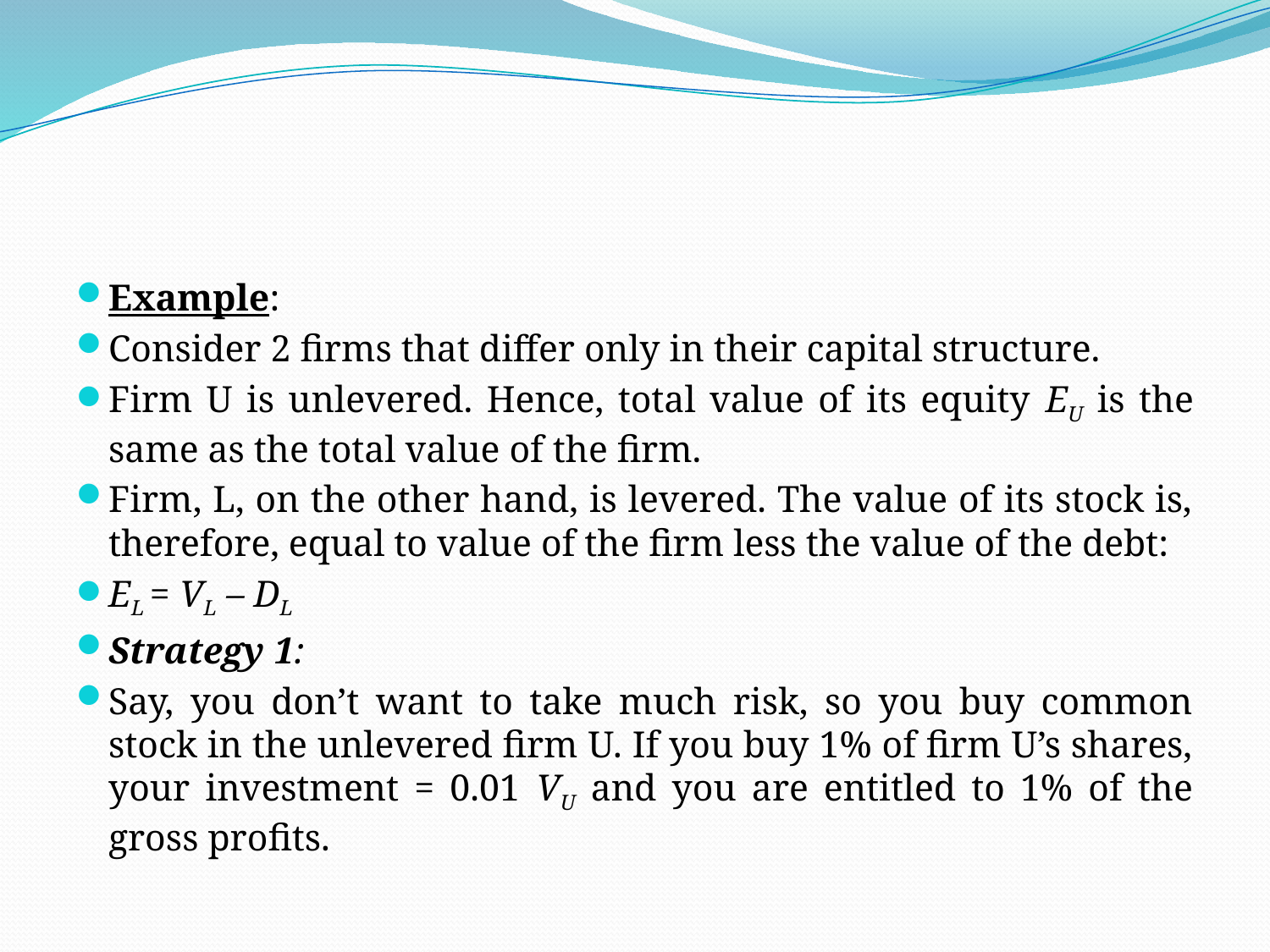

Example:
Consider 2 firms that differ only in their capital structure.
Firm U is unlevered. Hence, total value of its equity EU is the same as the total value of the firm.
Firm, L, on the other hand, is levered. The value of its stock is, therefore, equal to value of the firm less the value of the debt:
EL = VL – DL
Strategy 1:
Say, you don’t want to take much risk, so you buy common stock in the unlevered firm U. If you buy 1% of firm U’s shares, your investment = 0.01 VU and you are entitled to 1% of the gross profits.